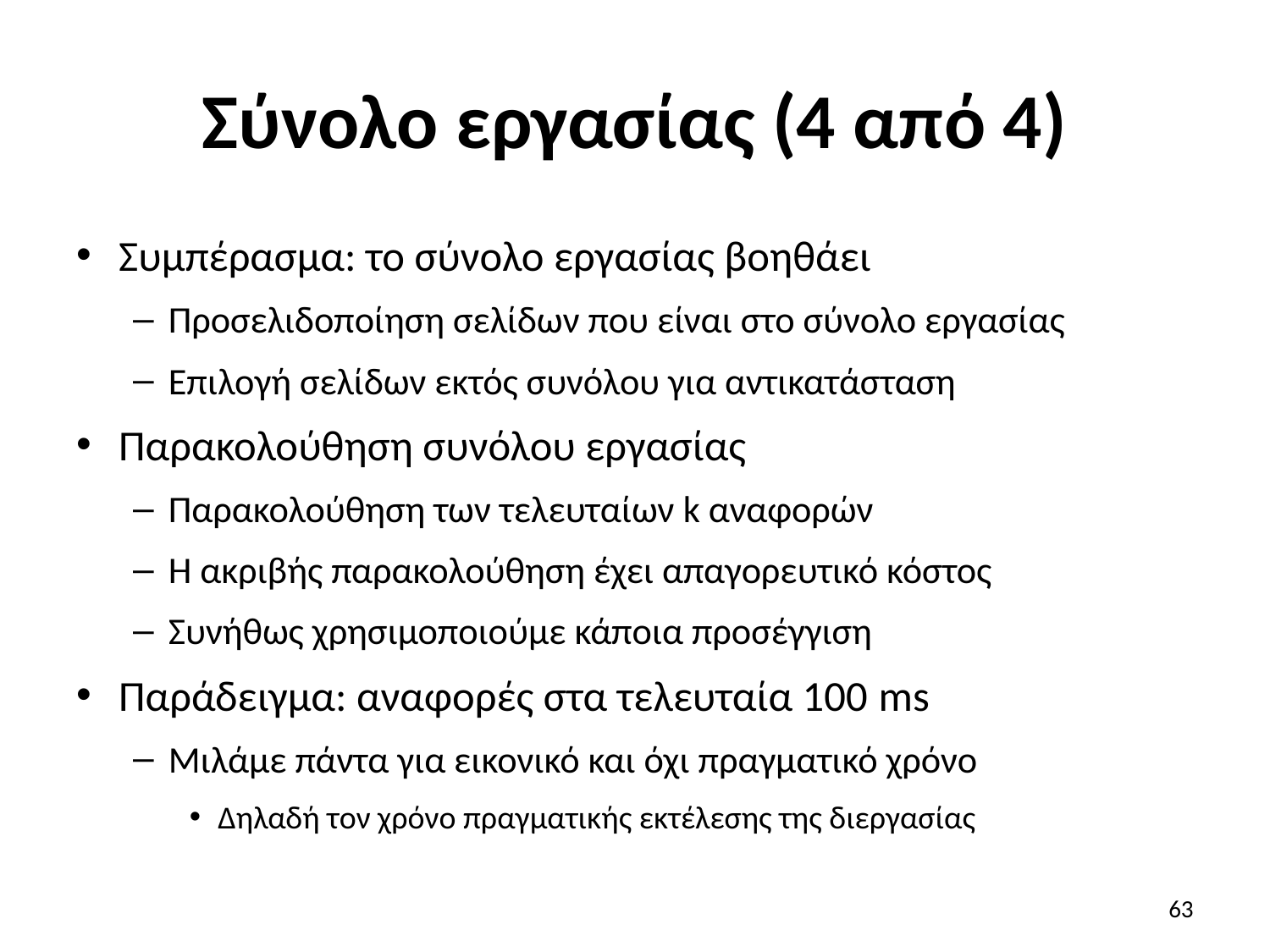

# Σύνολο εργασίας (4 από 4)
Συμπέρασμα: το σύνολο εργασίας βοηθάει
Προσελιδοποίηση σελίδων που είναι στο σύνολο εργασίας
Επιλογή σελίδων εκτός συνόλου για αντικατάσταση
Παρακολούθηση συνόλου εργασίας
Παρακολούθηση των τελευταίων k αναφορών
Η ακριβής παρακολούθηση έχει απαγορευτικό κόστος
Συνήθως χρησιμοποιούμε κάποια προσέγγιση
Παράδειγμα: αναφορές στα τελευταία 100 ms
Μιλάμε πάντα για εικονικό και όχι πραγματικό χρόνο
Δηλαδή τον χρόνο πραγματικής εκτέλεσης της διεργασίας
63